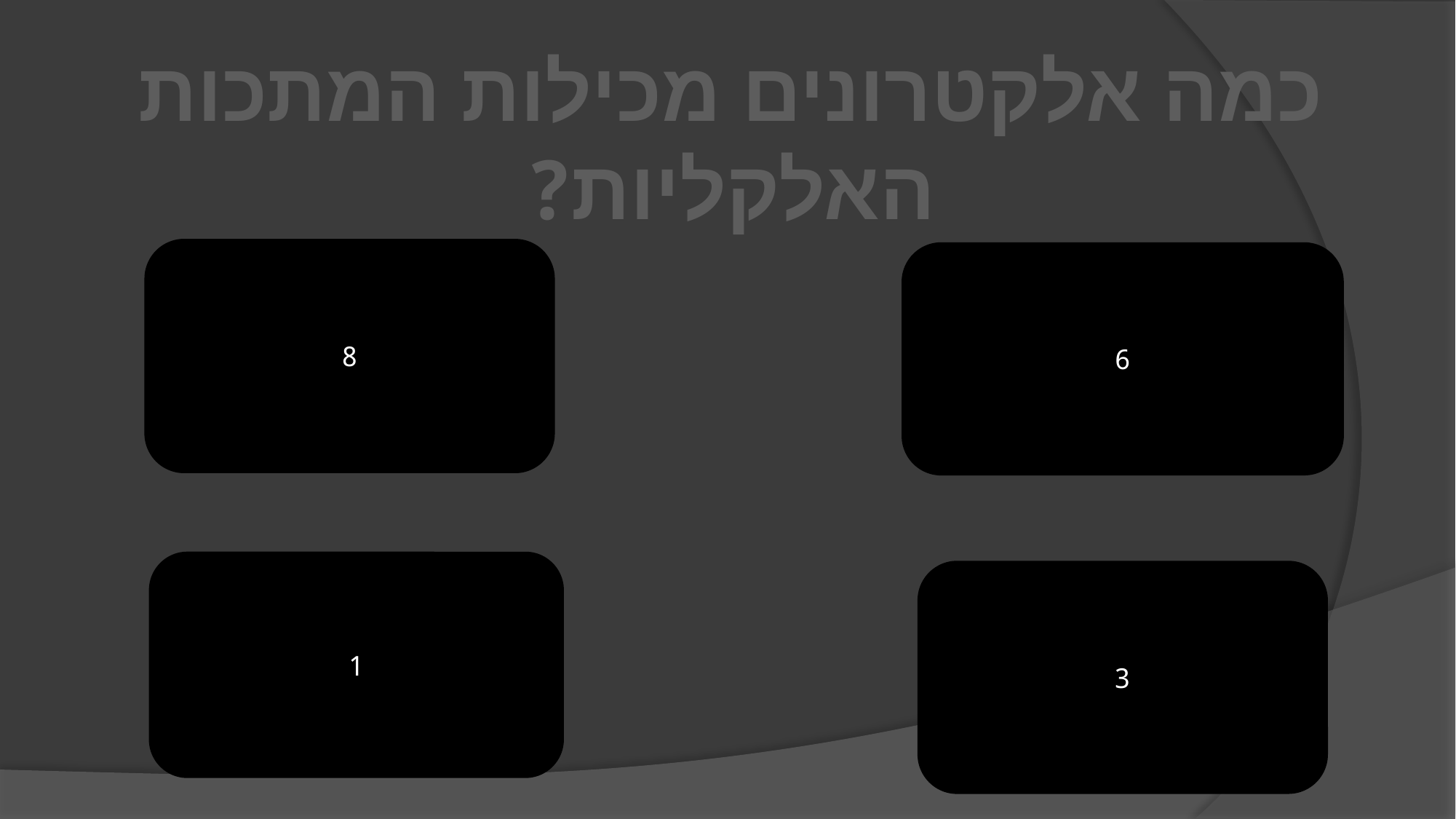

כמה אלקטרונים מכילות המתכות האלקליות?
8
6
1
3